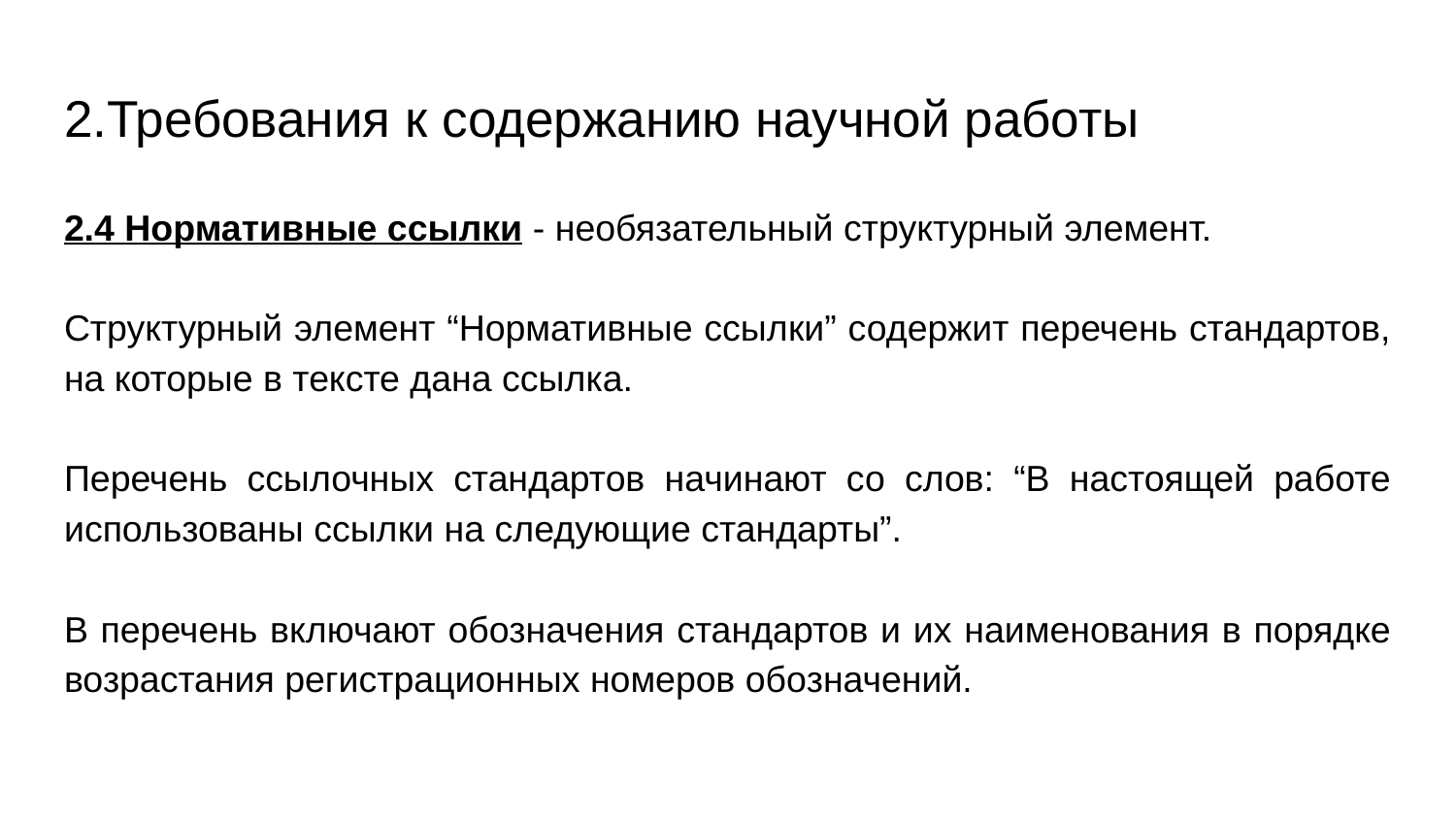

# 2.Требования к содержанию научной работы
2.4 Нормативные ссылки - необязательный структурный элемент.

Структурный элемент “Нормативные ссылки” содержит перечень стандартов, на которые в тексте дана ссылка.

Перечень ссылочных стандартов начинают со слов: “В настоящей работе использованы ссылки на следующие стандарты”.

В перечень включают обозначения стандартов и их наименования в порядке возрастания регистрационных номеров обозначений.